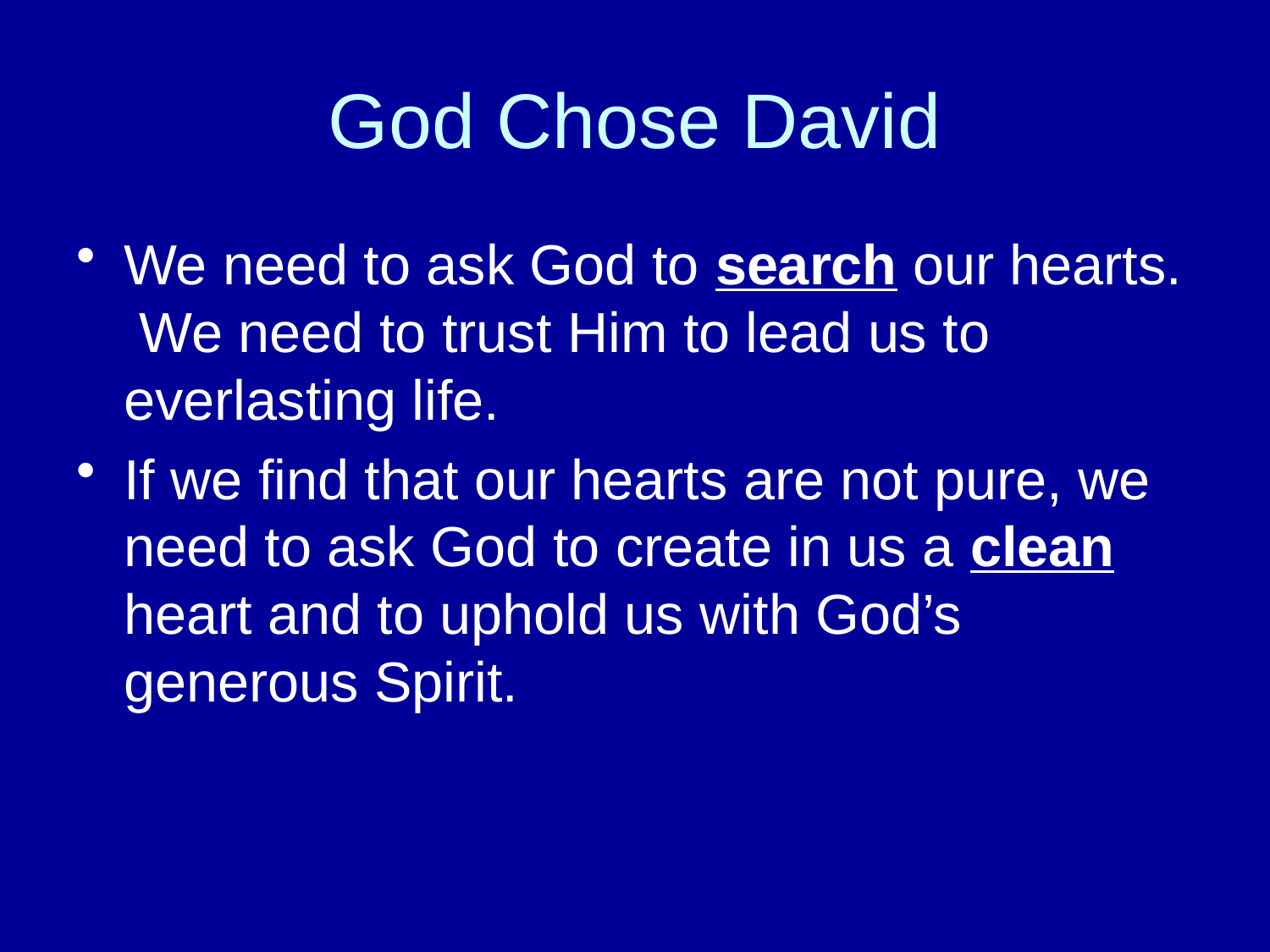

# God Chose David
We need to ask God to search our hearts.  We need to trust Him to lead us to everlasting life.
If we find that our hearts are not pure, we need to ask God to create in us a clean heart and to uphold us with God’s generous Spirit.